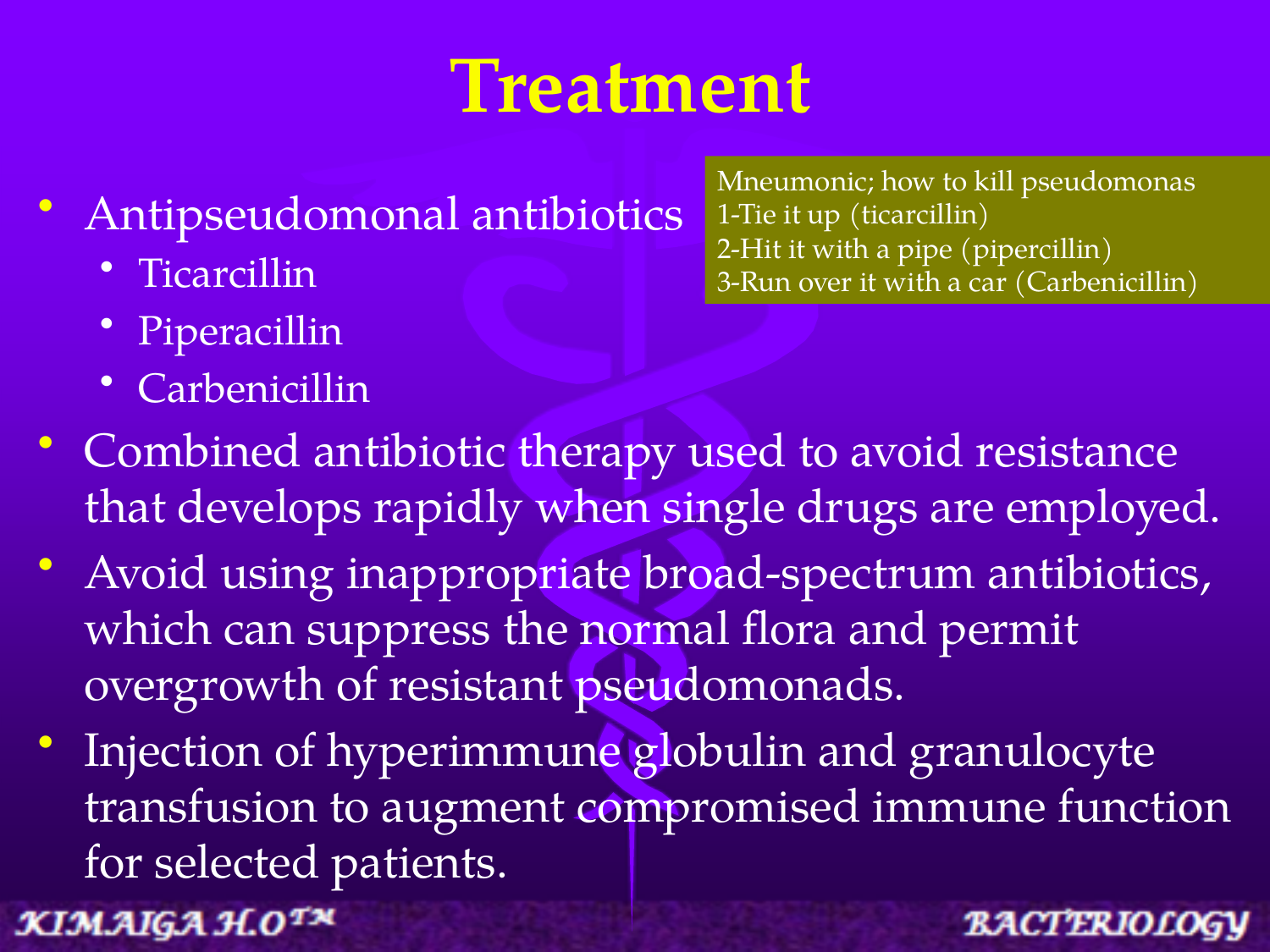

# Treatment
Mneumonic; how to kill pseudomonas
1-Tie it up (ticarcillin)
2-Hit it with a pipe (pipercillin)
3-Run over it with a car (Carbenicillin)
Antipseudomonal antibiotics
Ticarcillin
Piperacillin
Carbenicillin
Combined antibiotic therapy used to avoid resistance that develops rapidly when single drugs are employed.
Avoid using inappropriate broad-spectrum antibiotics, which can suppress the normal flora and permit overgrowth of resistant pseudomonads.
Injection of hyperimmune globulin and granulocyte transfusion to augment compromised immune function for selected patients.